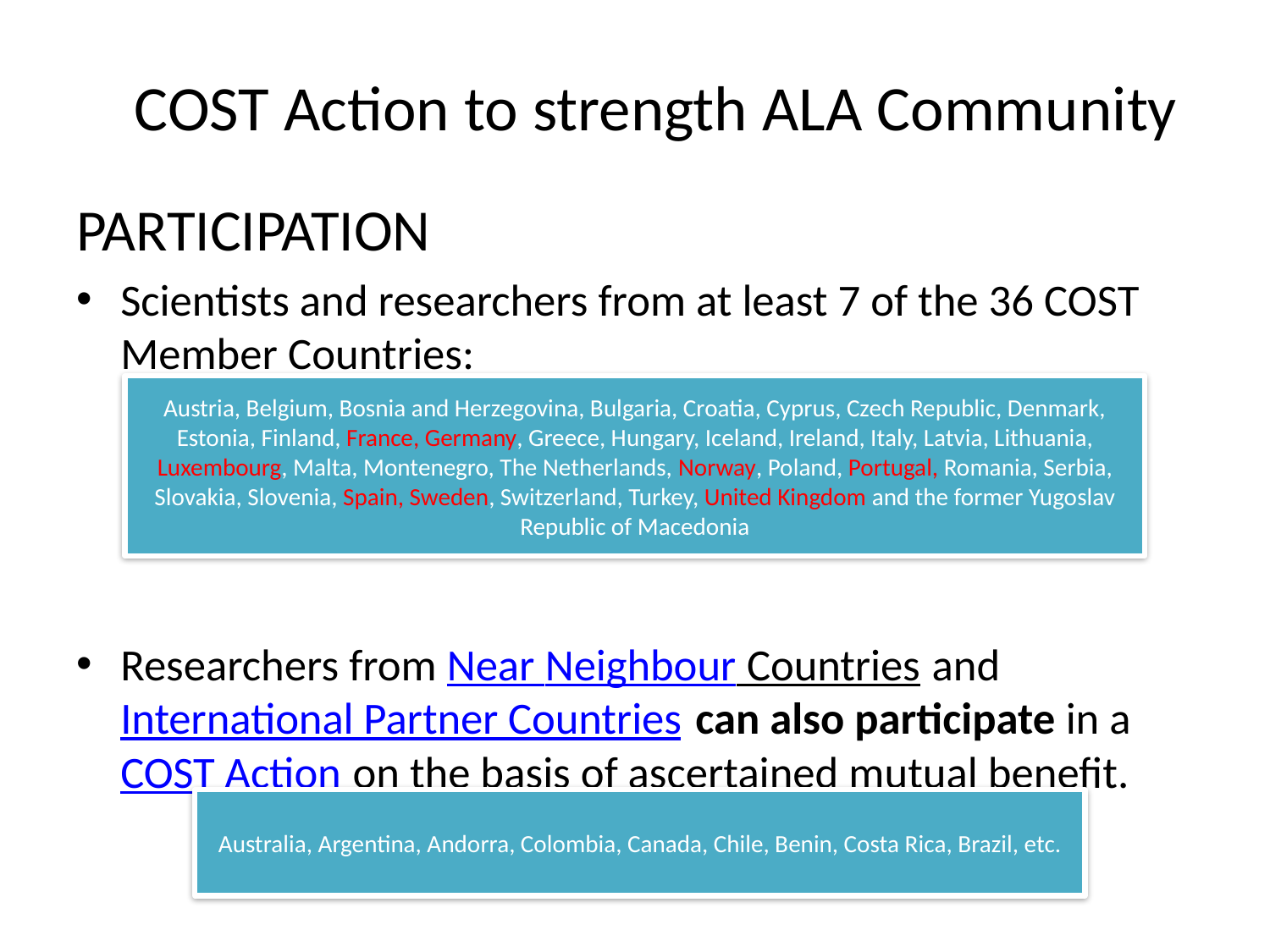

COST Action to strength ALA Community
PARTICIPATION
Scientists and researchers from at least 7 of the 36 COST Member Countries:

Researchers from Near Neighbour Countries and International Partner Countries can also participate in a COST Action on the basis of ascertained mutual benefit.
Austria, Belgium, Bosnia and Herzegovina, Bulgaria, Croatia, Cyprus, Czech Republic, Denmark, Estonia, Finland, France, Germany, Greece, Hungary, Iceland, Ireland, Italy, Latvia, Lithuania, Luxembourg, Malta, Montenegro, The Netherlands, Norway, Poland, Portugal, Romania, Serbia, Slovakia, Slovenia, Spain, Sweden, Switzerland, Turkey, United Kingdom and the former Yugoslav Republic of Macedonia
Australia, Argentina, Andorra, Colombia, Canada, Chile, Benin, Costa Rica, Brazil, etc.